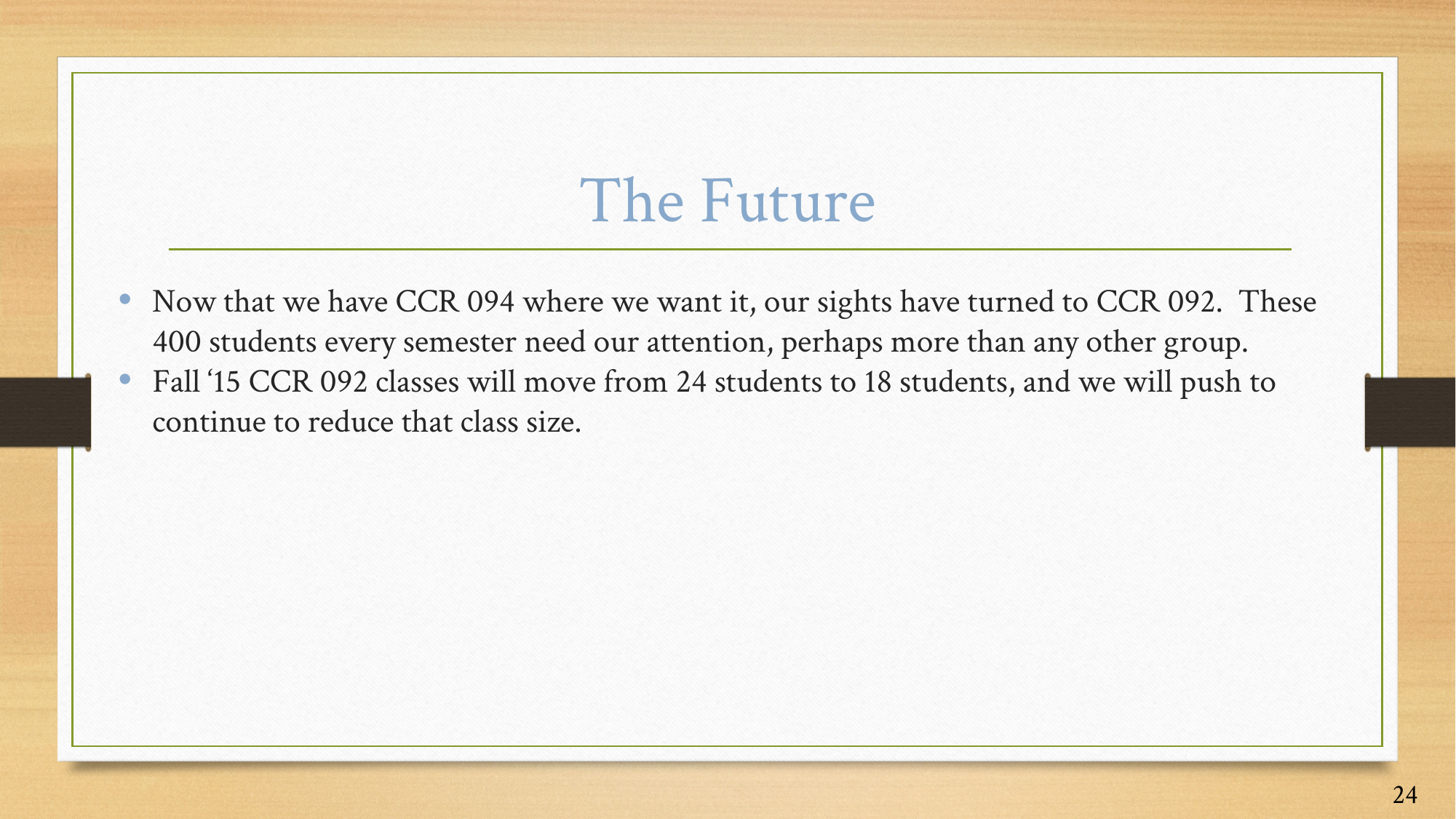

# The Future
Now that we have CCR 094 where we want it, our sights have turned to CCR 092.  These 400 students every semester need our attention, perhaps more than any other group.
Fall ‘15 CCR 092 classes will move from 24 students to 18 students, and we will push to continue to reduce that class size.

24